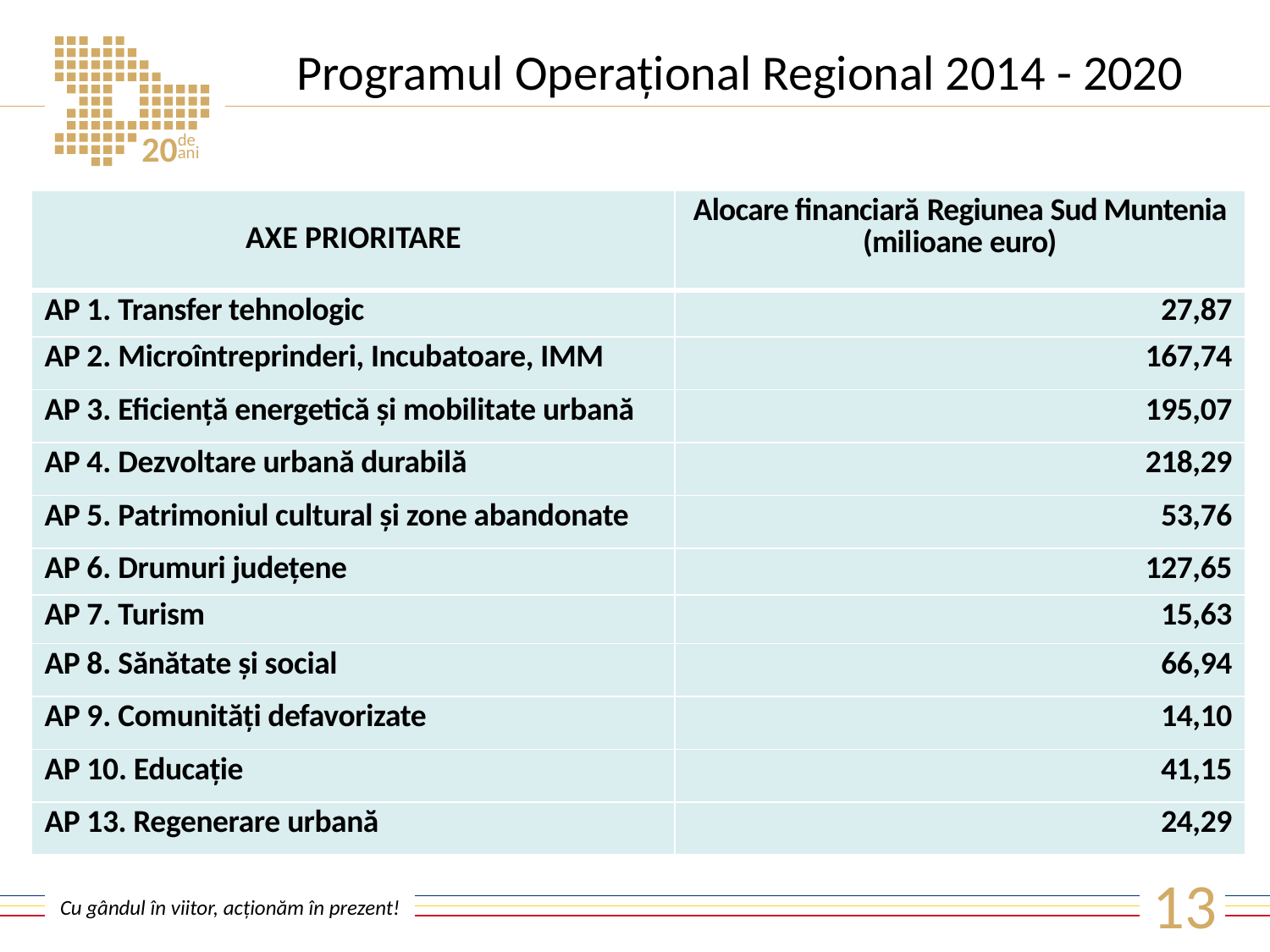

# Programul Operațional Regional 2014 - 2020
| AXE PRIORITARE | Alocare financiară Regiunea Sud Muntenia (milioane euro) |
| --- | --- |
| AP 1. Transfer tehnologic | 27,87 |
| AP 2. Microîntreprinderi, Incubatoare, IMM | 167,74 |
| AP 3. Eficiență energetică și mobilitate urbană | 195,07 |
| AP 4. Dezvoltare urbană durabilă | 218,29 |
| AP 5. Patrimoniul cultural și zone abandonate | 53,76 |
| AP 6. Drumuri județene | 127,65 |
| AP 7. Turism | 15,63 |
| AP 8. Sănătate și social | 66,94 |
| AP 9. Comunități defavorizate | 14,10 |
| AP 10. Educație | 41,15 |
| AP 13. Regenerare urbană | 24,29 |